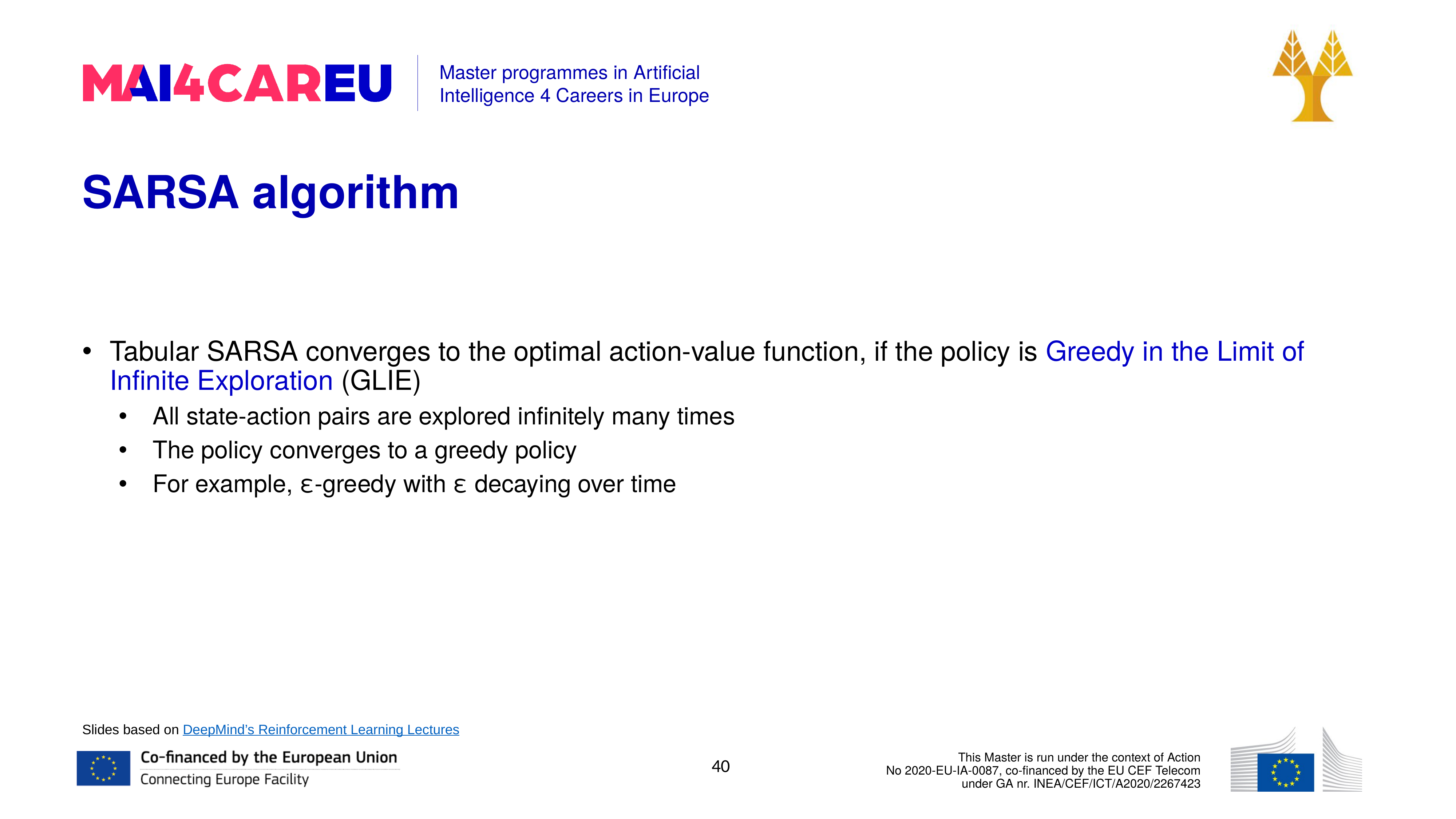

SARSA algorithm
Tabular SARSA converges to the optimal action-value function, if the policy is Greedy in the Limit of Infinite Exploration (GLIE)
All state-action pairs are explored infinitely many times
The policy converges to a greedy policy
For example, ε-greedy with ε decaying over time

Slides based on DeepMind’s Reinforcement Learning Lectures
40